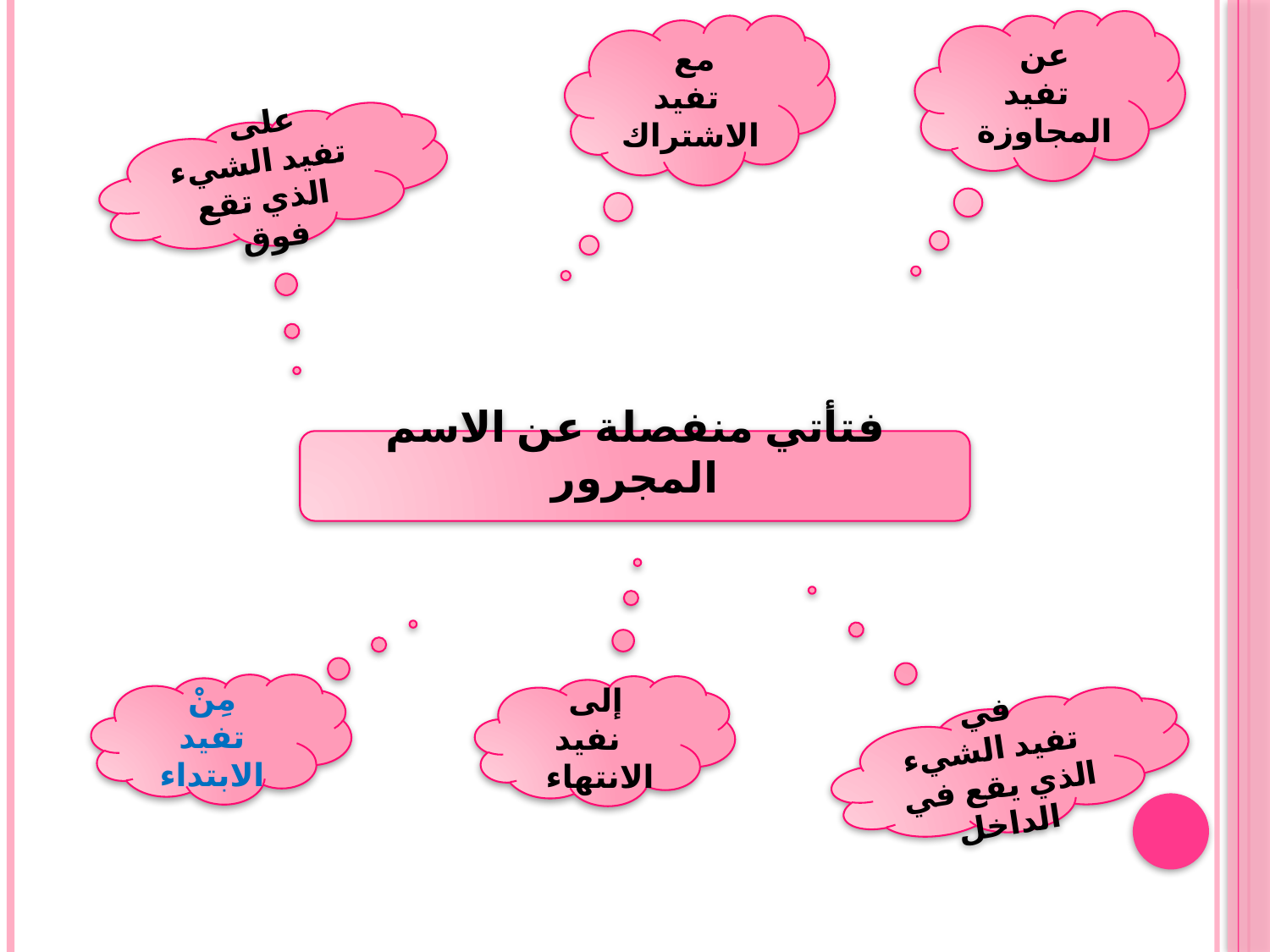

عن
 تفيد المجاوزة
مع
 تفيد الاشتراك
على
تفيد الشيء الذي تقع فوق
فتأتي منفصلة عن الاسم المجرور

مِنْ
تفيد الابتداء
إلى
  نفيد الانتهاء
 في
 تفيد الشيء الذي يقع في الداخل